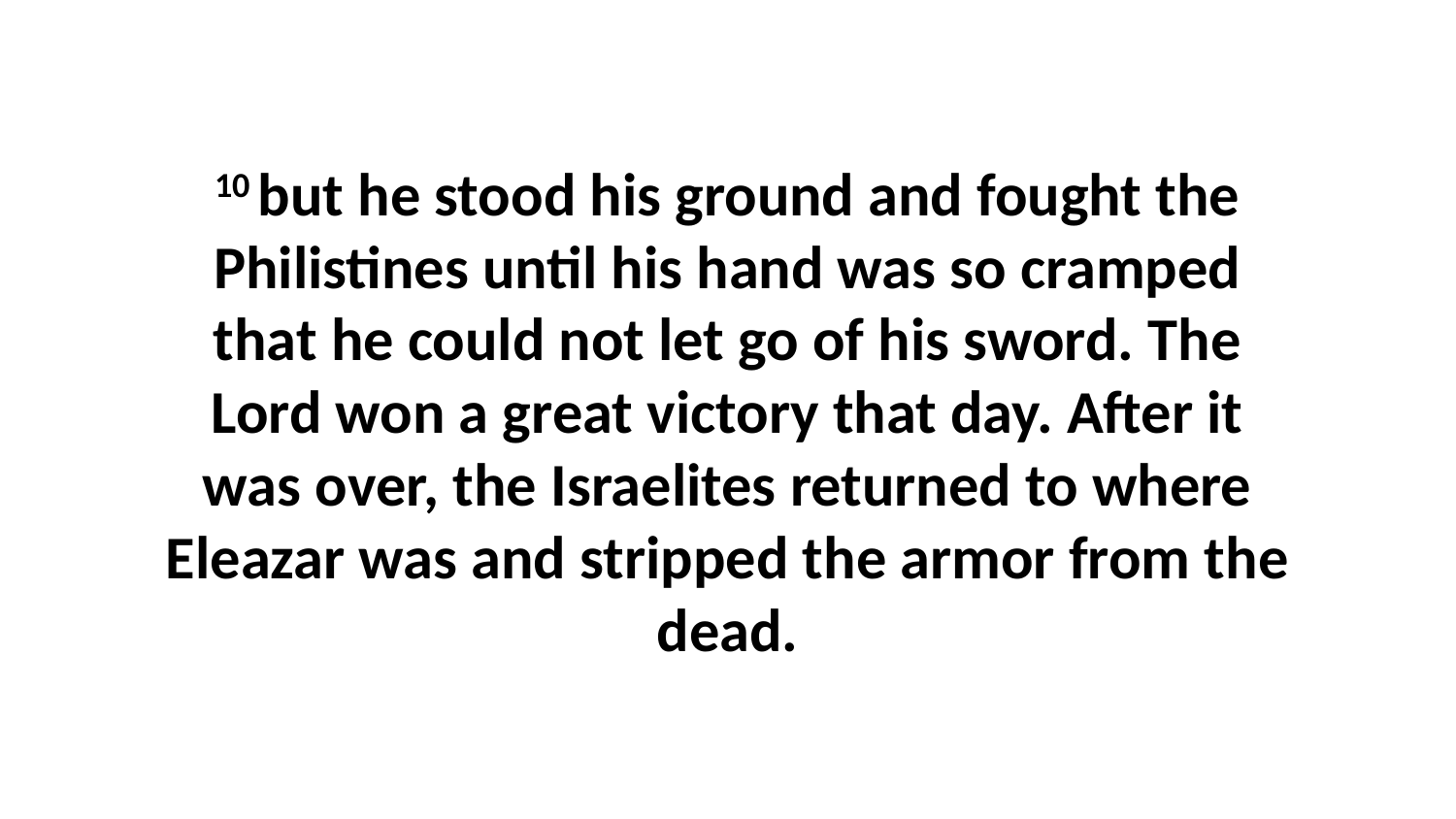

10 but he stood his ground and fought the Philistines until his hand was so cramped that he could not let go of his sword. The Lord won a great victory that day. After it was over, the Israelites returned to where Eleazar was and stripped the armor from the dead.